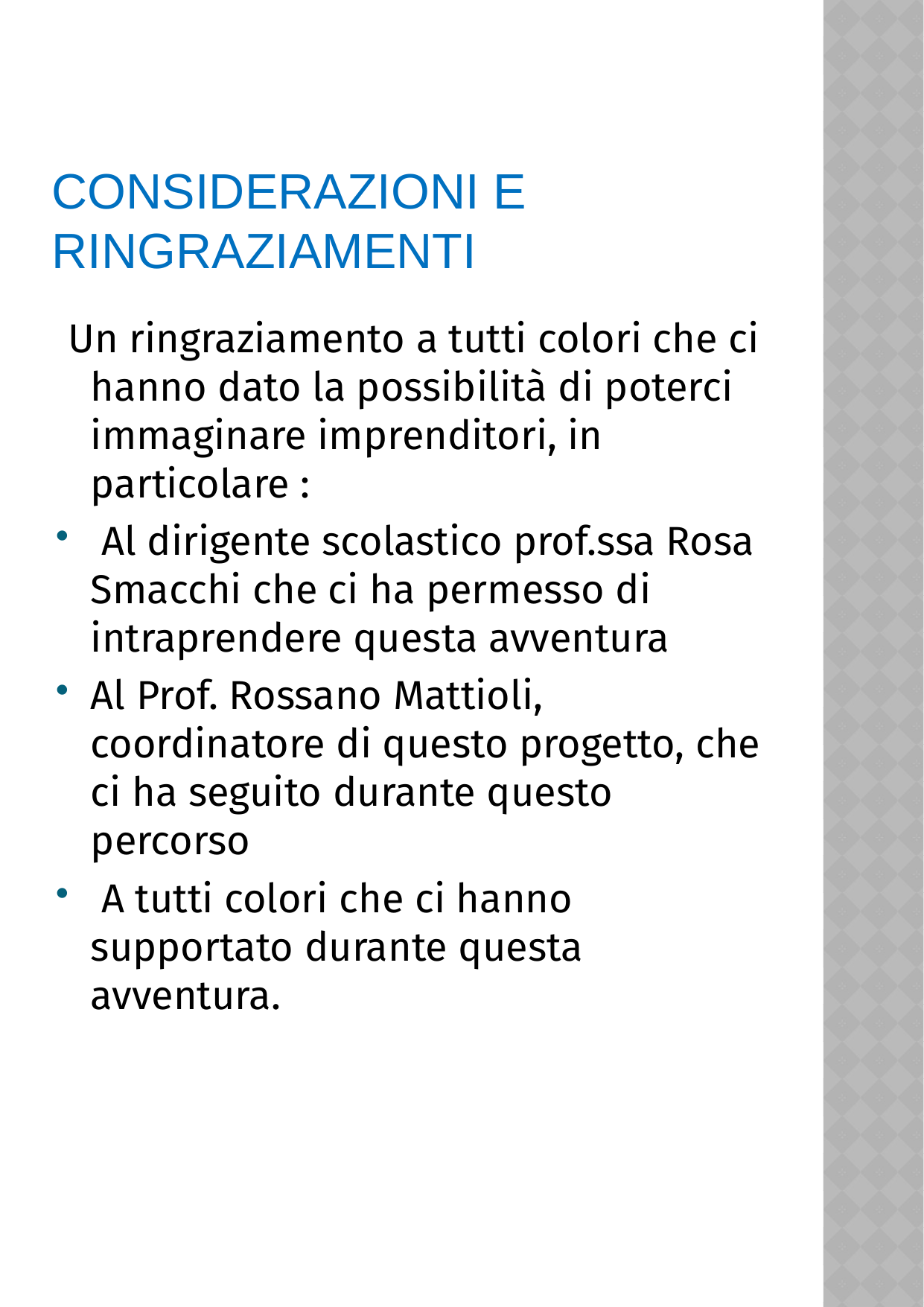

# considerazioni e ringraziamenti
 Un ringraziamento a tutti colori che ci hanno dato la possibilità di poterci immaginare imprenditori, in particolare :
 Al dirigente scolastico prof.ssa Rosa  Smacchi che ci ha permesso di intraprendere questa avventura
Al Prof. Rossano Mattioli, coordinatore di questo progetto, che ci ha seguito durante questo percorso
 A tutti colori che ci hanno supportato durante questa avventura.